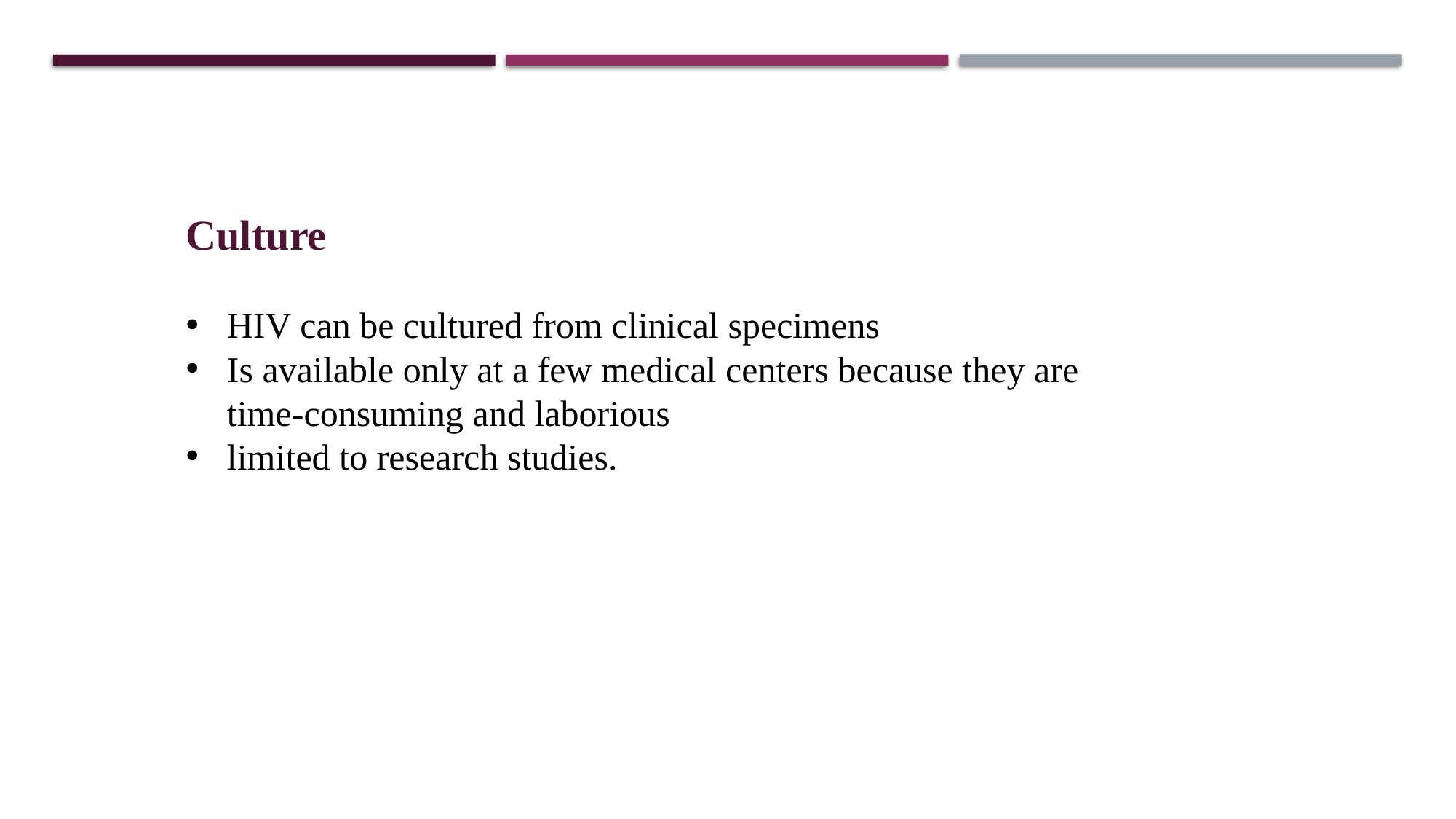

Culture

HIV can be cultured from clinical specimens
Is available only at a few medical centers because they are time-consuming and laborious
limited to research studies.